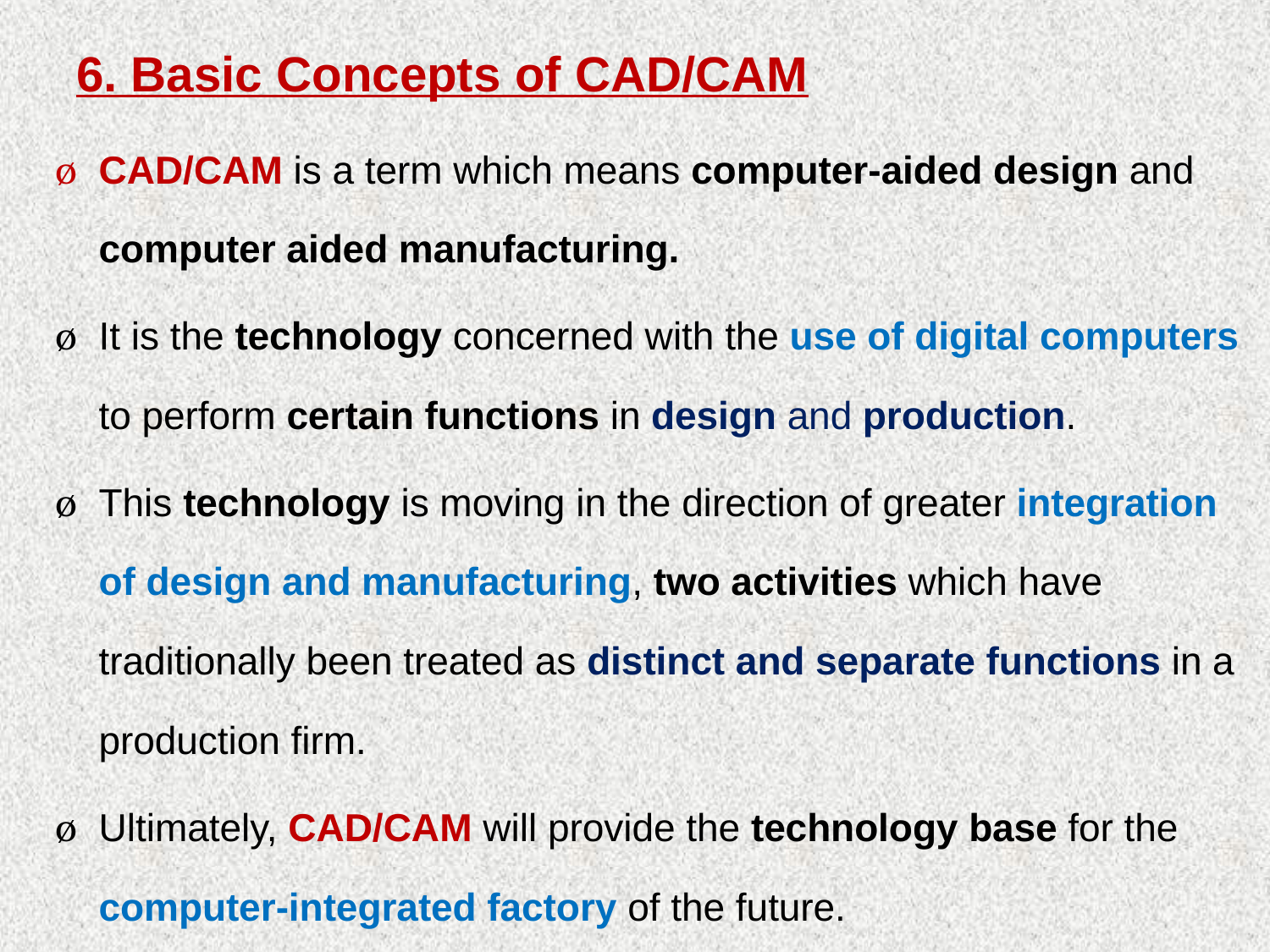

# 6. Basic Concepts of CAD/CAM
CAD/CAM is a term which means computer-aided design and computer aided manufacturing.
It is the technology concerned with the use of digital computers to perform certain functions in design and production.
This technology is moving in the direction of greater integration of design and manufacturing, two activities which have traditionally been treated as distinct and separate functions in a production firm.
Ultimately, CAD/CAM will provide the technology base for the computer-integrated factory of the future.